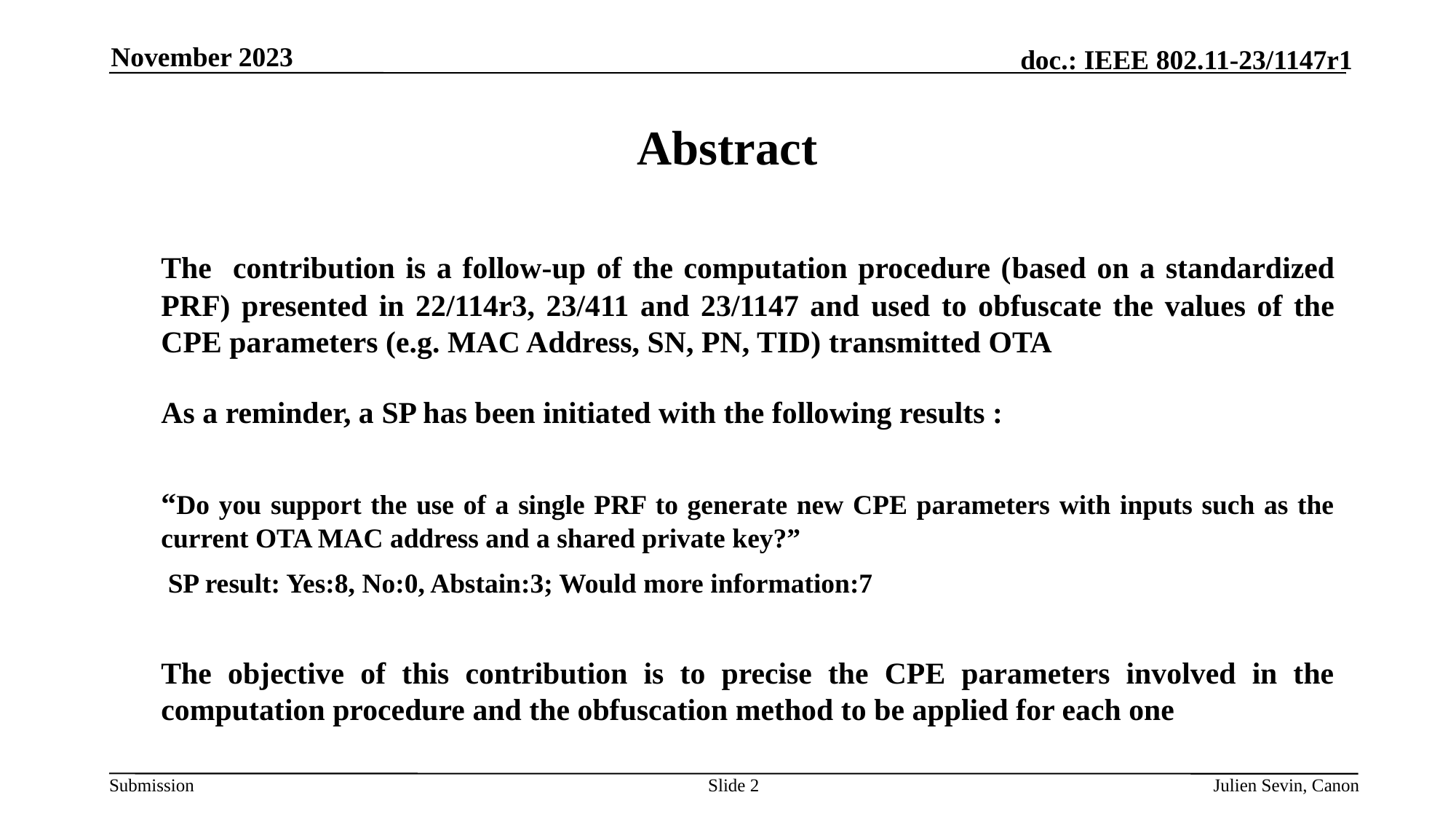

November 2023
# Abstract
	The  contribution is a follow-up of the computation procedure (based on a standardized PRF) presented in 22/114r3, 23/411 and 23/1147 and used to obfuscate the values of the CPE parameters (e.g. MAC Address, SN, PN, TID) transmitted OTA

	As a reminder, a SP has been initiated with the following results :

	“Do you support the use of a single PRF to generate new CPE parameters with inputs such as the current OTA MAC address and a shared private key?”
	 SP result: Yes:8, No:0, Abstain:3; Would more information:7

	The objective of this contribution is to precise the CPE parameters involved in the computation procedure and the obfuscation method to be applied for each one
Slide 2
Julien Sevin, Canon